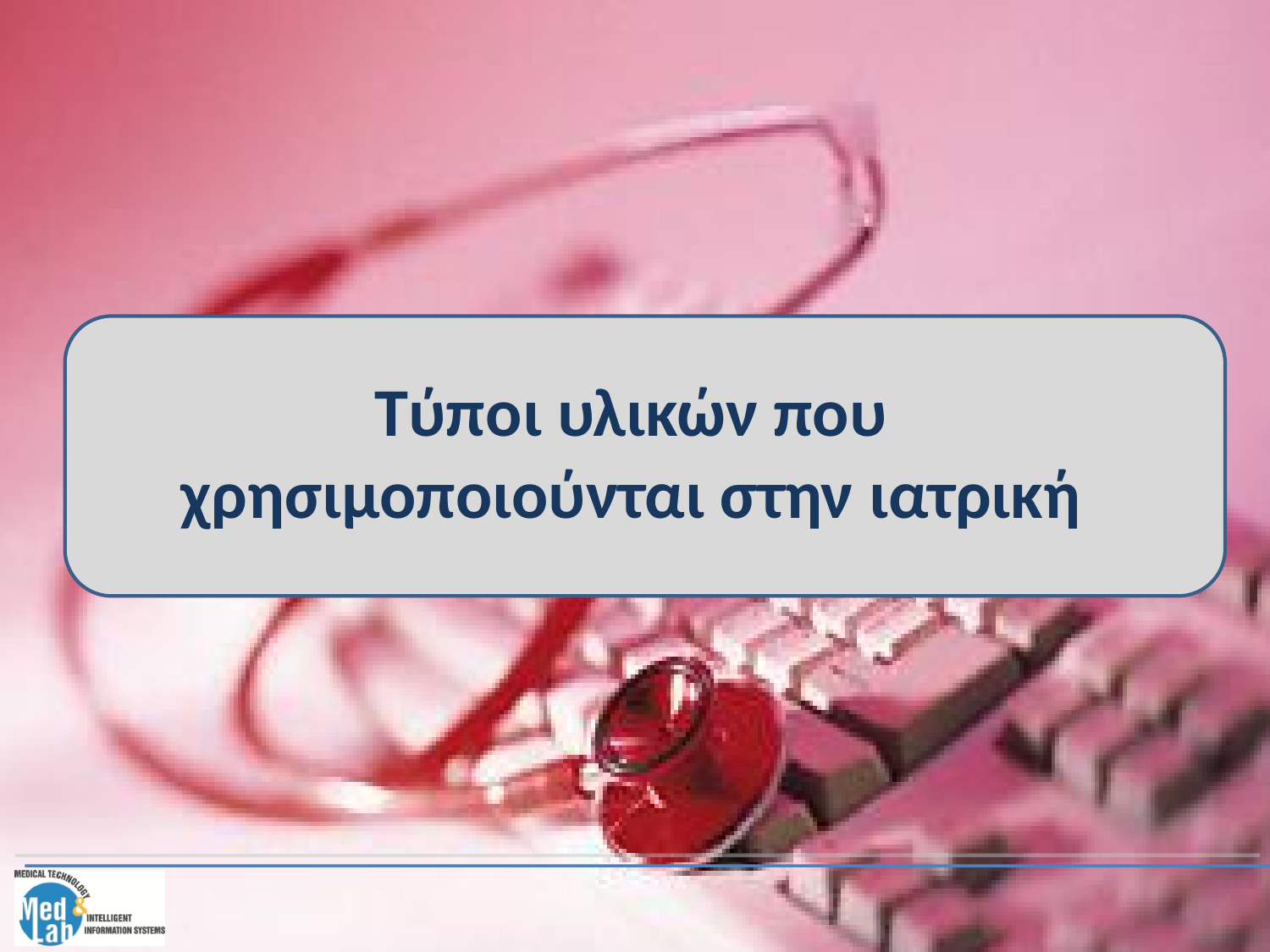

# Τύποι υλικών που χρησιμοποιούνται στην ιατρική